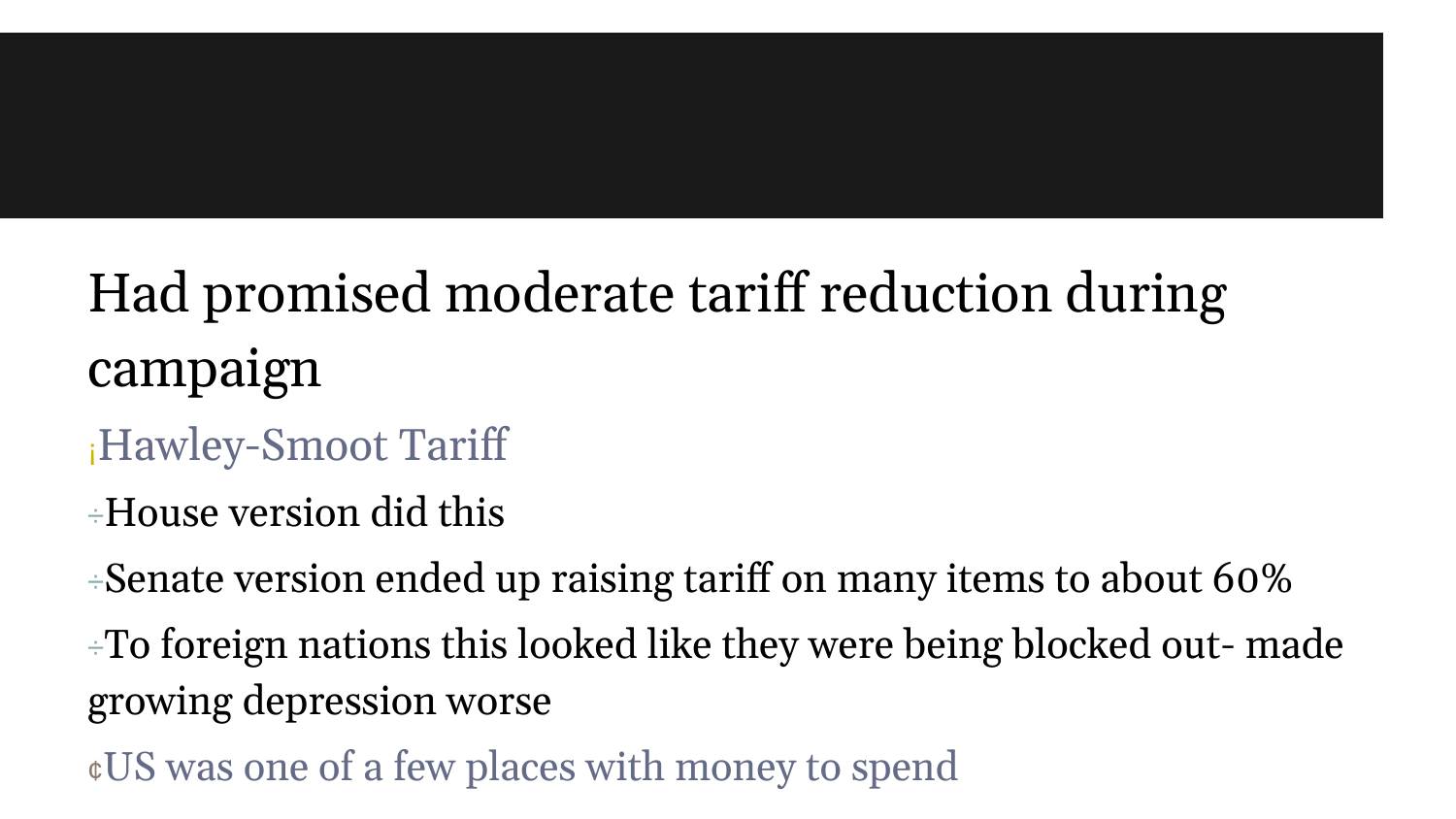

#
Had promised moderate tariff reduction during campaign
¡Hawley-Smoot Tariff
÷House version did this
÷Senate version ended up raising tariff on many items to about 60%
÷To foreign nations this looked like they were being blocked out- made growing depression worse
¢US was one of a few places with money to spend